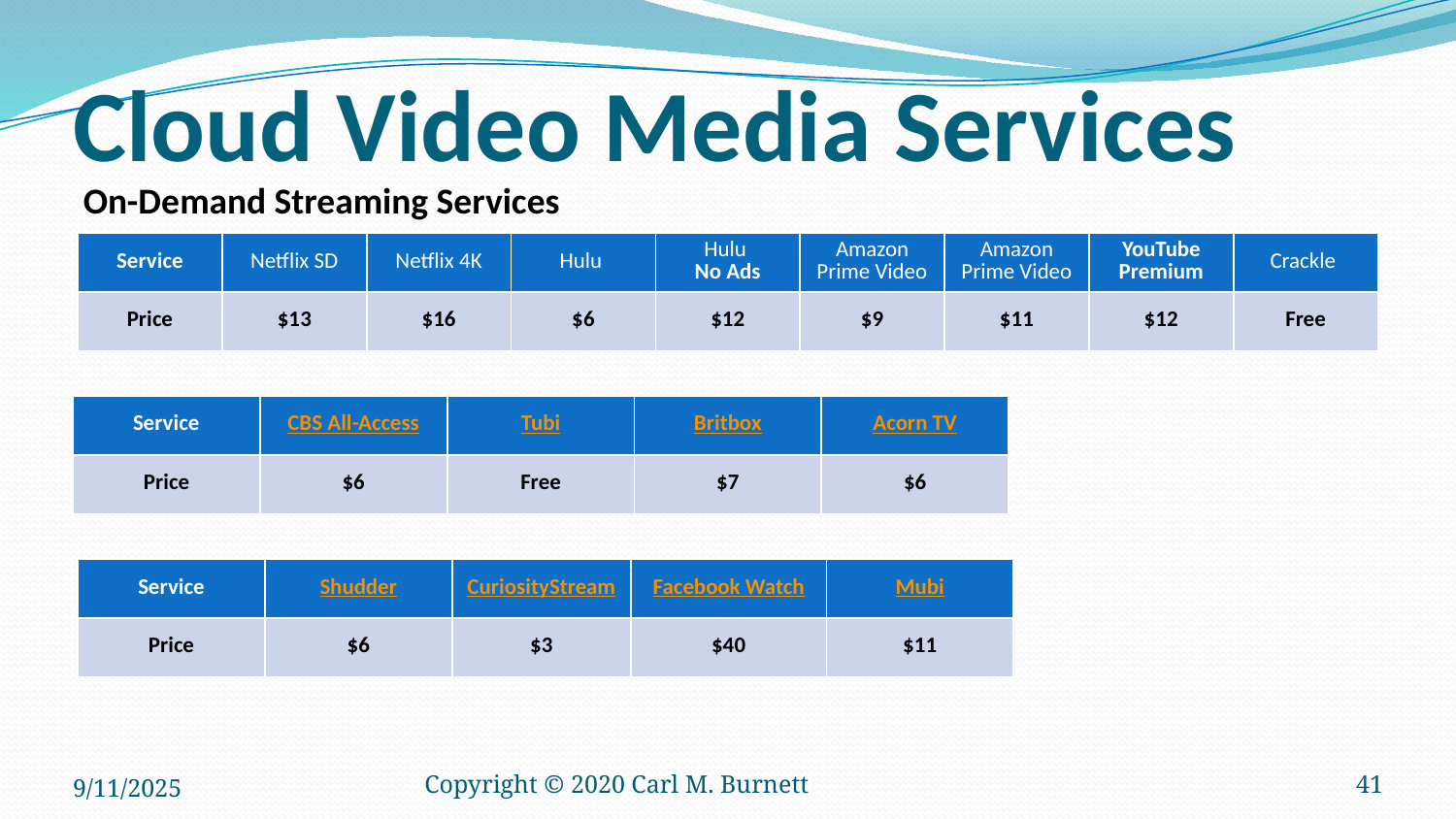

# Cloud Video Media Services
On-Demand Streaming Services
| Service | Netflix SD | Netflix 4K | Hulu | Hulu No Ads | Amazon Prime Video | Amazon Prime Video | YouTube Premium | Crackle |
| --- | --- | --- | --- | --- | --- | --- | --- | --- |
| Price | $13 | $16 | $6 | $12 | $9 | $11 | $12 | Free |
| Service | CBS All-Access | Tubi | Britbox | Acorn TV |
| --- | --- | --- | --- | --- |
| Price | $6 | Free | $7 | $6 |
| Service | Shudder | CuriosityStream | Facebook Watch | Mubi |
| --- | --- | --- | --- | --- |
| Price | $6 | $3 | $40 | $11 |
9/11/2025
Copyright © 2020 Carl M. Burnett
41